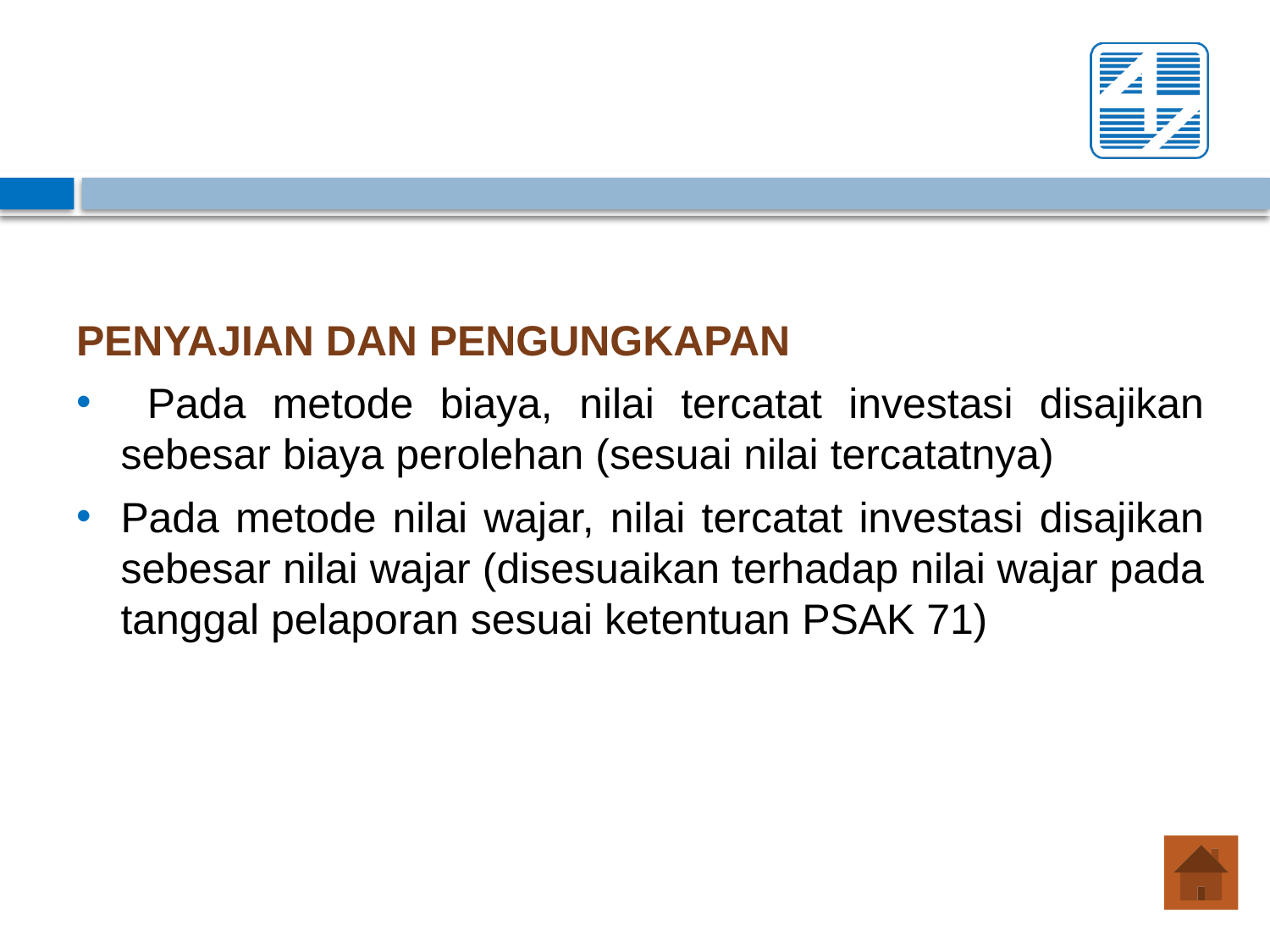

PENYAJIAN DAN PENGUNGKAPAN
 Pada metode biaya, nilai tercatat investasi disajikan sebesar biaya perolehan (sesuai nilai tercatatnya)
Pada metode nilai wajar, nilai tercatat investasi disajikan sebesar nilai wajar (disesuaikan terhadap nilai wajar pada tanggal pelaporan sesuai ketentuan PSAK 71)